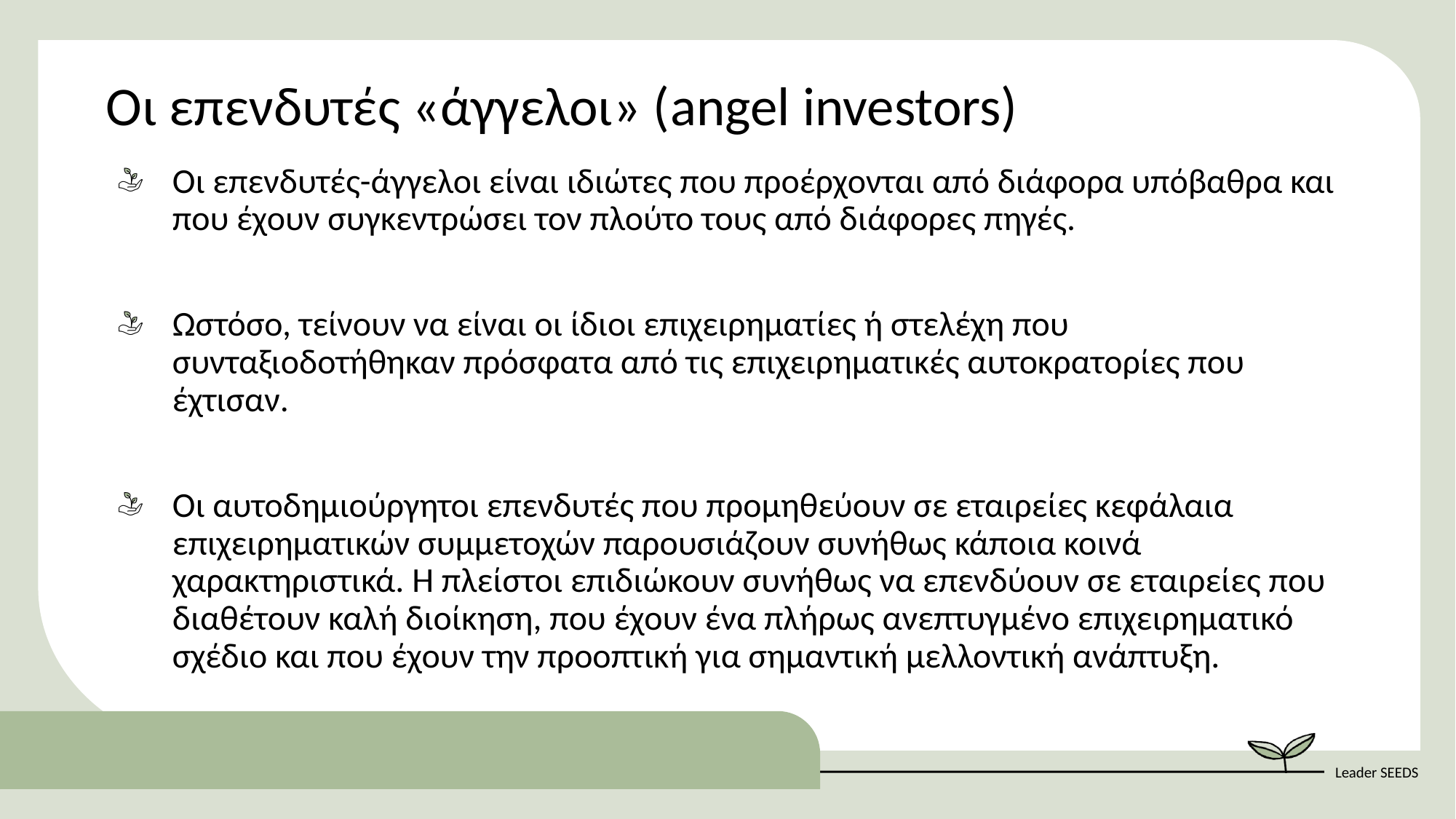

Oι επενδυτές «άγγελοι» (angel investors)

Οι επενδυτές-άγγελοι είναι ιδιώτες που προέρχονται από διάφορα υπόβαθρα και που έχουν συγκεντρώσει τον πλούτο τους από διάφορες πηγές.

Ωστόσο, τείνουν να είναι οι ίδιοι επιχειρηματίες ή στελέχη που συνταξιοδοτήθηκαν πρόσφατα από τις επιχειρηματικές αυτοκρατορίες που έχτισαν.

Οι αυτοδημιούργητοι επενδυτές που προμηθεύουν σε εταιρείες κεφάλαια επιχειρηματικών συμμετοχών παρουσιάζουν συνήθως κάποια κοινά χαρακτηριστικά. Η πλείστοι επιδιώκουν συνήθως να επενδύουν σε εταιρείες που διαθέτουν καλή διοίκηση, που έχουν ένα πλήρως ανεπτυγμένο επιχειρηματικό σχέδιο και που έχουν την προοπτική για σημαντική μελλοντική ανάπτυξη.